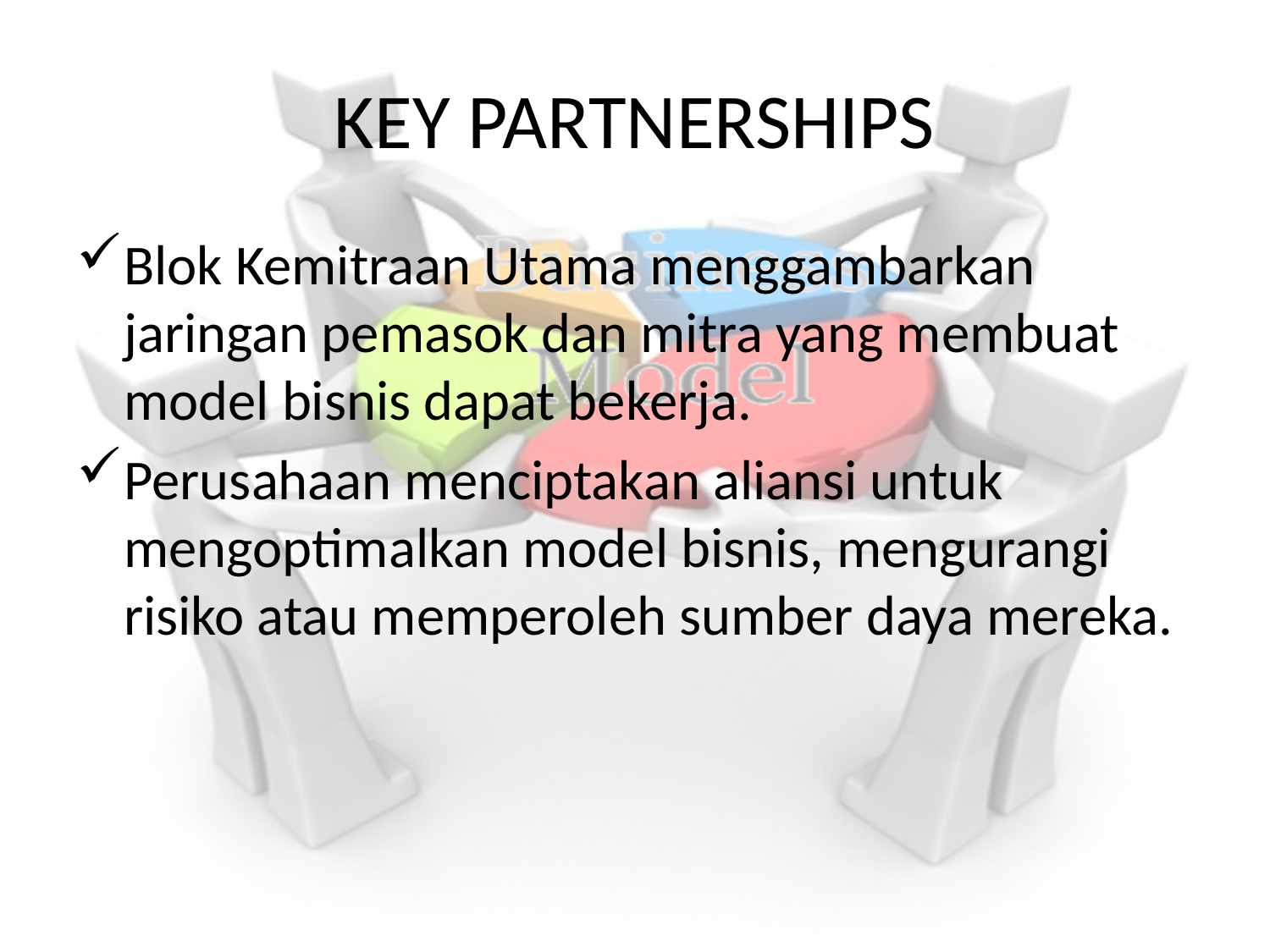

# KEY PARTNERSHIPS
Blok Kemitraan Utama menggambarkan jaringan pemasok dan mitra yang membuat model bisnis dapat bekerja.
Perusahaan menciptakan aliansi untuk mengoptimalkan model bisnis, mengurangi risiko atau memperoleh sumber daya mereka.